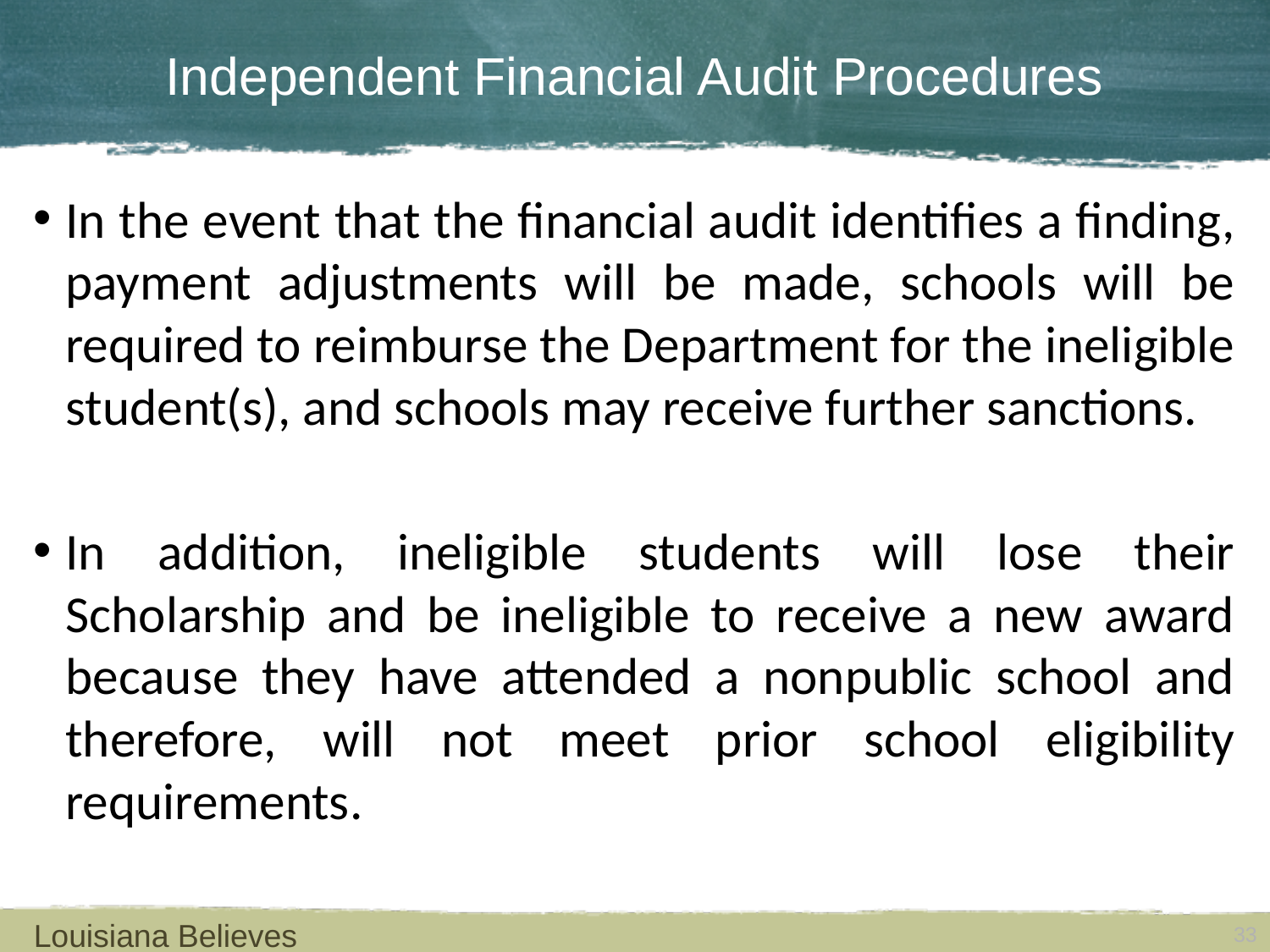

# Independent Financial Audit Procedures
In the event that the financial audit identifies a finding, payment adjustments will be made, schools will be required to reimburse the Department for the ineligible student(s), and schools may receive further sanctions.

In addition, ineligible students will lose their Scholarship and be ineligible to receive a new award because they have attended a nonpublic school and therefore, will not meet prior school eligibility requirements.
Louisiana Believes
33